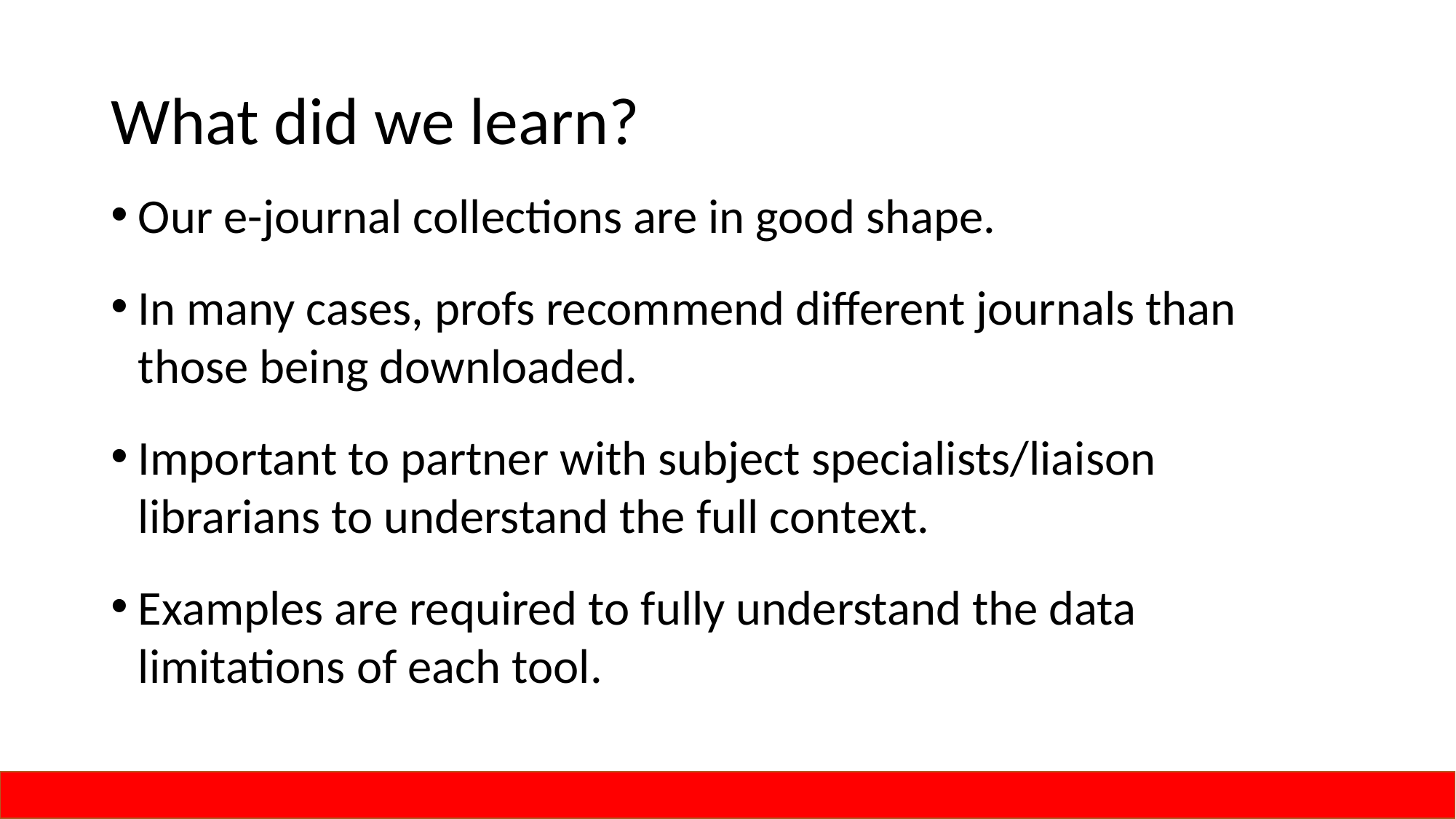

# What did we learn?
Our e-journal collections are in good shape.
In many cases, profs recommend different journals than those being downloaded.
Important to partner with subject specialists/liaison librarians to understand the full context.
Examples are required to fully understand the data limitations of each tool.